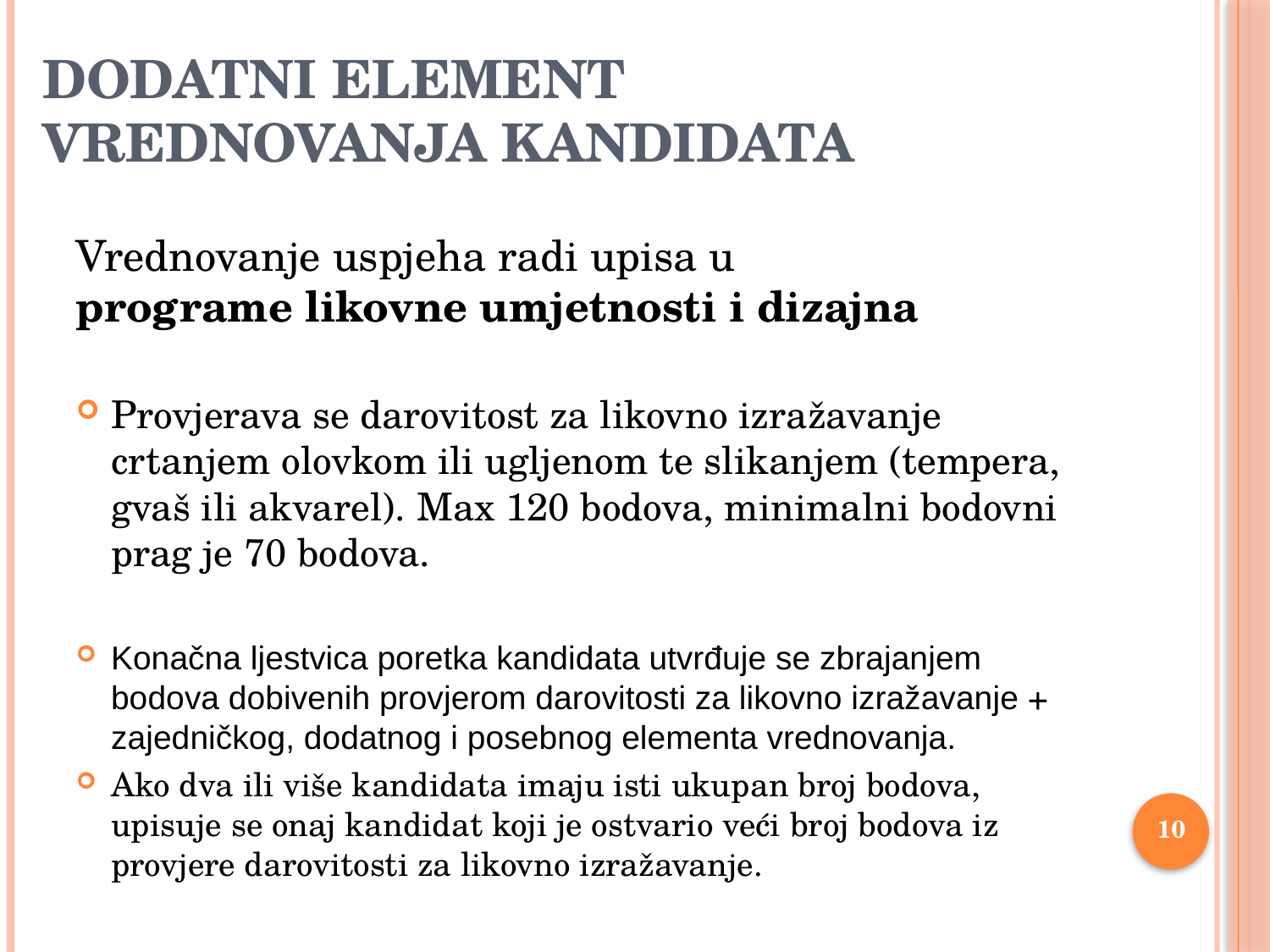

# DODATNI ELEMENT VREDNOVANJA KANDIDATA
Vrednovanje uspjeha radi upisa u
programe likovne umjetnosti i dizajna

Provjerava se darovitost za likovno izražavanje crtanjem olovkom ili ugljenom te slikanjem (tempera, gvaš ili akvarel). Max 120 bodova, minimalni bodovni prag je 70 bodova.

Konačna ljestvica poretka kandidata utvrđuje se zbrajanjem bodova dobivenih provjerom darovitosti za likovno izražavanje + zajedničkog, dodatnog i posebnog elementa vrednovanja.
Ako dva ili više kandidata imaju isti ukupan broj bodova, upisuje se onaj kandidat koji je ostvario veći broj bodova iz provjere darovitosti za likovno izražavanje.
10